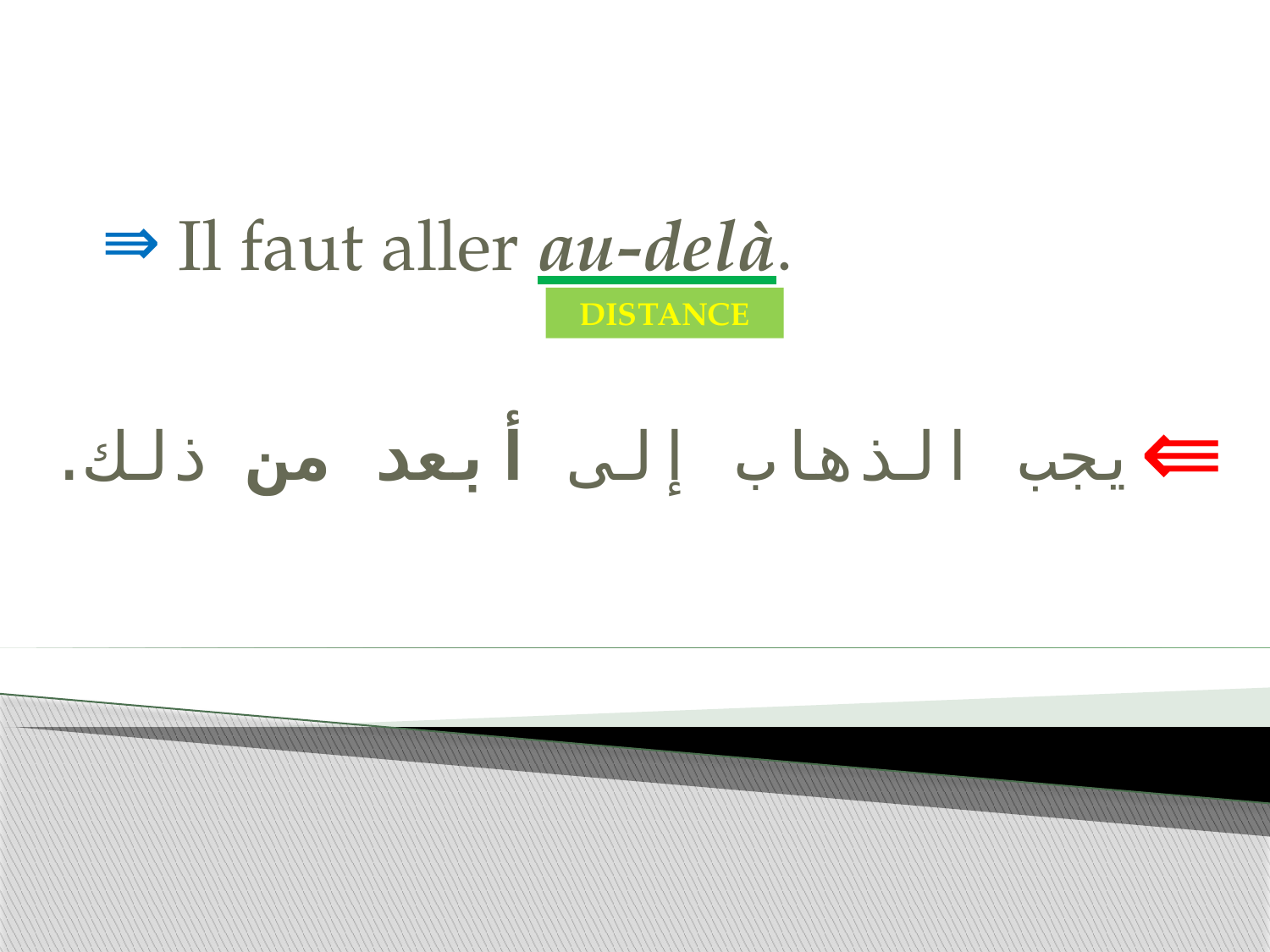

# Il faut aller au-delà.
DISTANCE
يجب الذهاب إلى أبعد من ذلك.
…………………………………………………